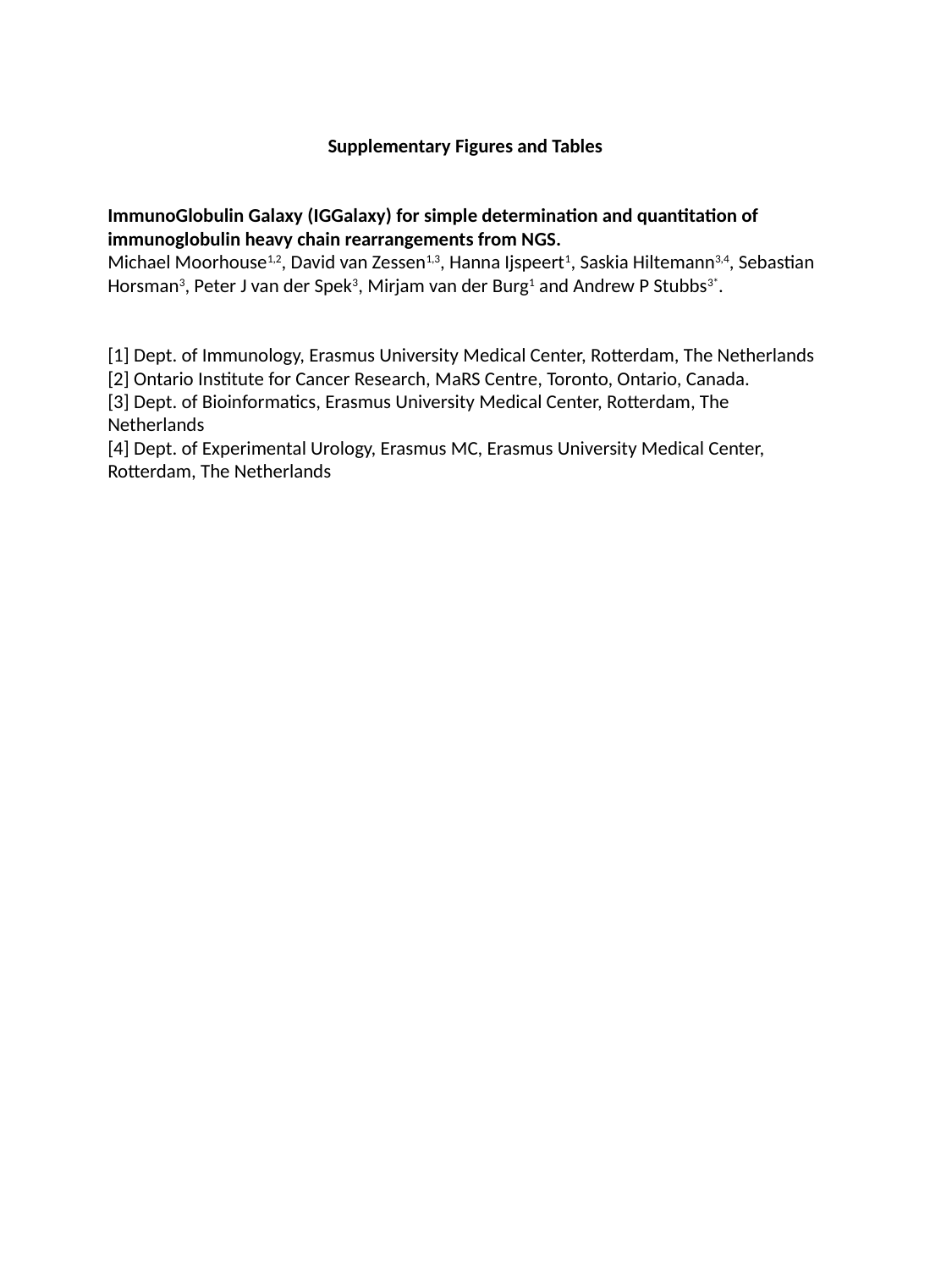

Supplementary Figures and Tables

ImmunoGlobulin Galaxy (IGGalaxy) for simple determination and quantitation of immunoglobulin heavy chain rearrangements from NGS.
Michael Moorhouse1,2, David van Zessen1,3, Hanna Ijspeert1, Saskia Hiltemann3,4, Sebastian Horsman3, Peter J van der Spek3, Mirjam van der Burg1 and Andrew P Stubbs3*.

[1] Dept. of Immunology, Erasmus University Medical Center, Rotterdam, The Netherlands
[2] Ontario Institute for Cancer Research, MaRS Centre, Toronto, Ontario, Canada.
[3] Dept. of Bioinformatics, Erasmus University Medical Center, Rotterdam, The Netherlands
[4] Dept. of Experimental Urology, Erasmus MC, Erasmus University Medical Center, Rotterdam, The Netherlands